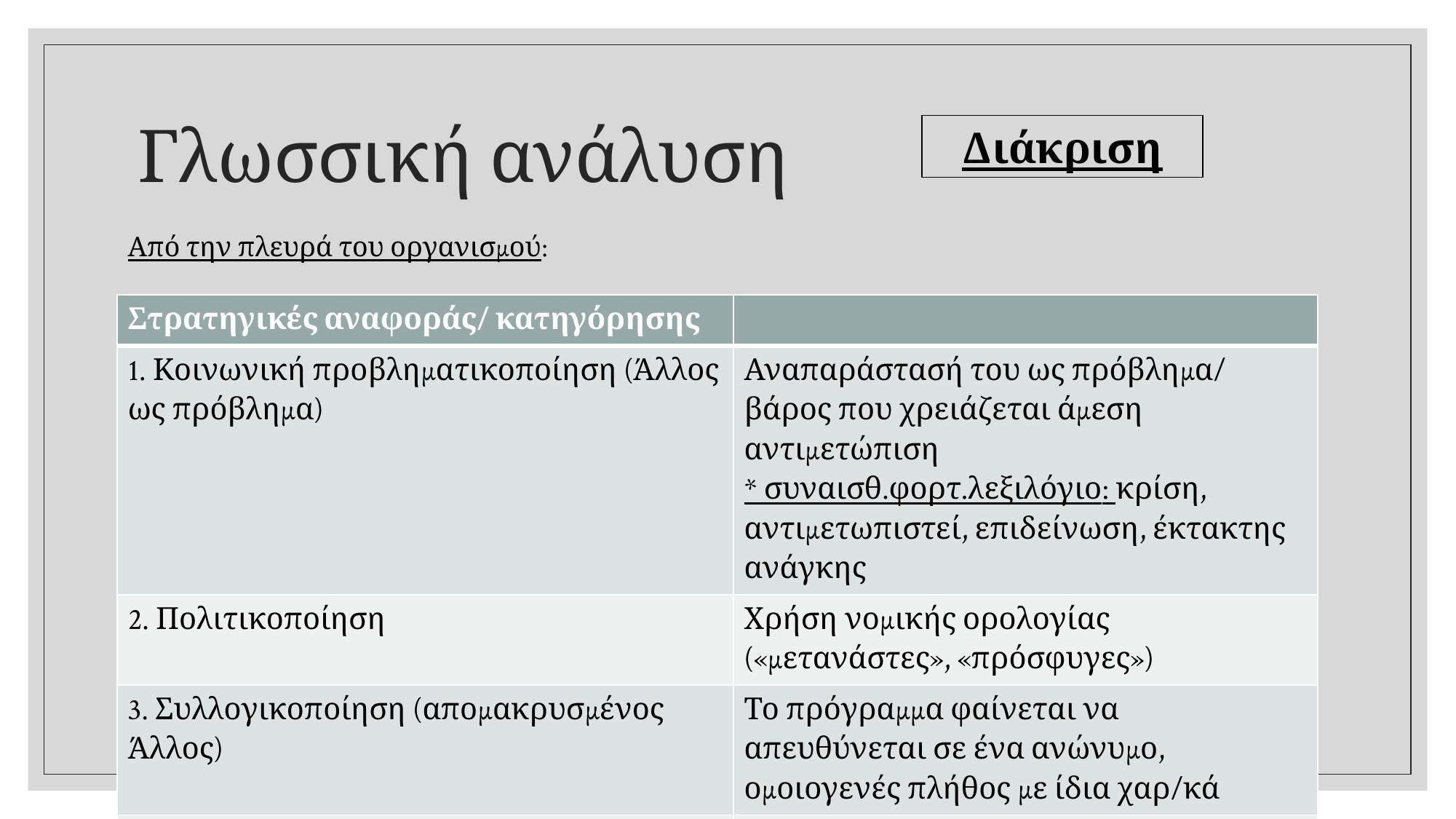

# Γλωσσική ανάλυση
Διάκριση
Από την πλευρά του οργανισμού:
| Στρατηγικές αναφοράς/ κατηγόρησης |  |
| --- | --- |
| 1. Κοινωνική προβληματικοποίηση (Άλλος ως πρόβλημα) | Αναπαράστασή του ως πρόβλημα/ βάρος που χρειάζεται άμεση αντιμετώπιση \* συναισθ.φορτ.λεξιλόγιο: κρίση, αντιμετωπιστεί, επιδείνωση, έκτακτης ανάγκης |
| 2. Πολιτικοποίηση | Χρήση νομικής ορολογίας («μετανάστες», «πρόσφυγες») |
| 3. Συλλογικοποίηση (απομακρυσμένος Άλλος) | Το πρόγραμμα φαίνεται να απευθύνεται σε ένα ανώνυμο, ομοιογενές πλήθος με ίδια χαρ/κά |
| 4. Θυματοποίηση (παθητικός Άλλος) | Αναφορά στην ευαλωτότητα των προσφύγων «απευθύνεται σε ευάλωτους» |
32